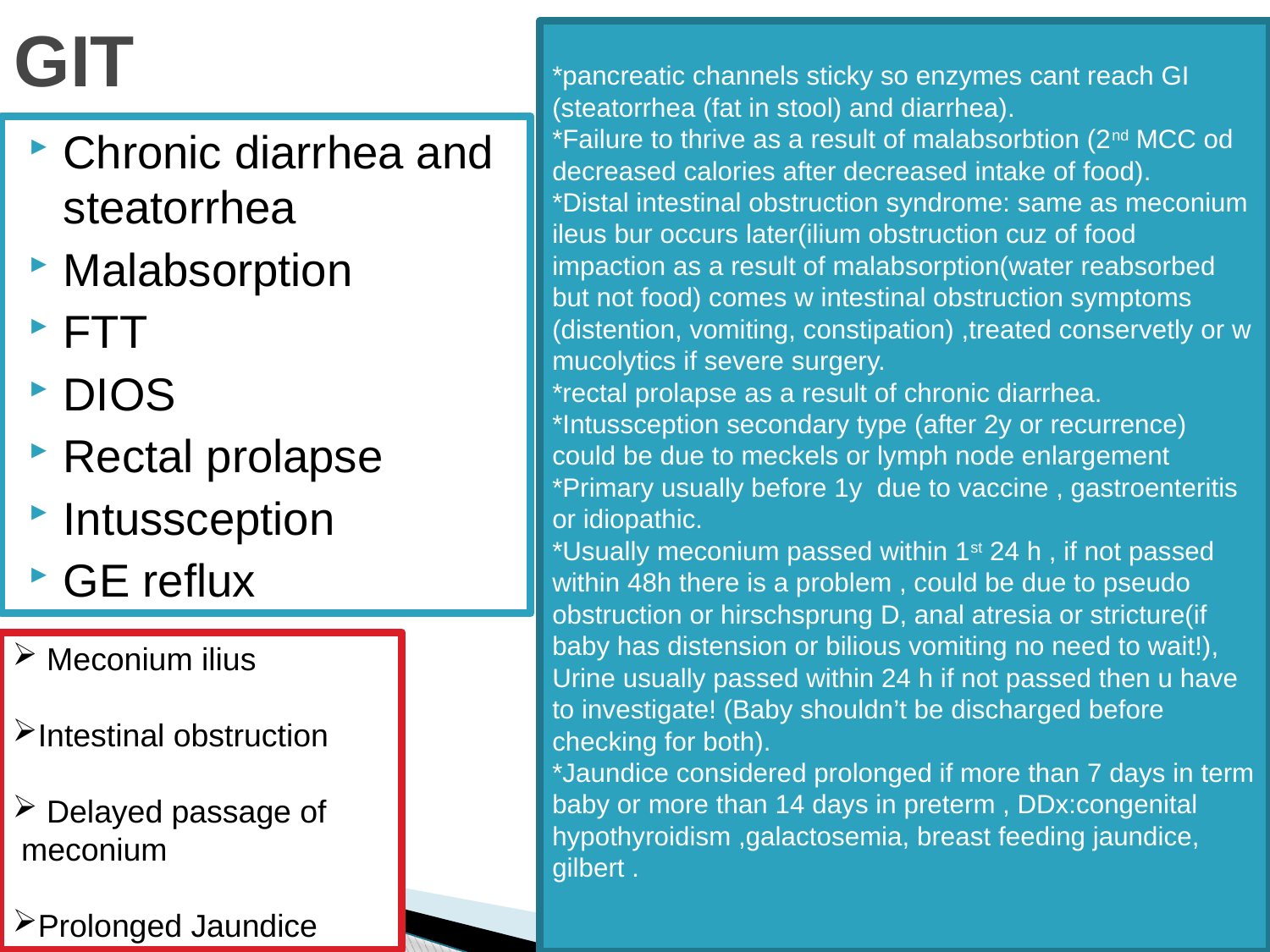

# GIT
*pancreatic channels sticky so enzymes cant reach GI (steatorrhea (fat in stool) and diarrhea).
*Failure to thrive as a result of malabsorbtion (2nd MCC od decreased calories after decreased intake of food).
*Distal intestinal obstruction syndrome: same as meconium ileus bur occurs later(ilium obstruction cuz of food impaction as a result of malabsorption(water reabsorbed but not food) comes w intestinal obstruction symptoms (distention, vomiting, constipation) ,treated conservetly or w mucolytics if severe surgery.
*rectal prolapse as a result of chronic diarrhea.
*Intussception secondary type (after 2y or recurrence) could be due to meckels or lymph node enlargement
*Primary usually before 1y  due to vaccine , gastroenteritis or idiopathic.
*Usually meconium passed within 1st 24 h , if not passed within 48h there is a problem , could be due to pseudo obstruction or hirschsprung D, anal atresia or stricture(if baby has distension or bilious vomiting no need to wait!), Urine usually passed within 24 h if not passed then u have to investigate! (Baby shouldn’t be discharged before checking for both).
*Jaundice considered prolonged if more than 7 days in term baby or more than 14 days in preterm , DDx:congenital hypothyroidism ,galactosemia, breast feeding jaundice, gilbert .

Chronic diarrhea and steatorrhea
Malabsorption
FTT
DIOS
Rectal prolapse
Intussception
GE reflux

 Meconium ilius

Intestinal obstruction

 Delayed passage of
 meconium

Prolonged Jaundice